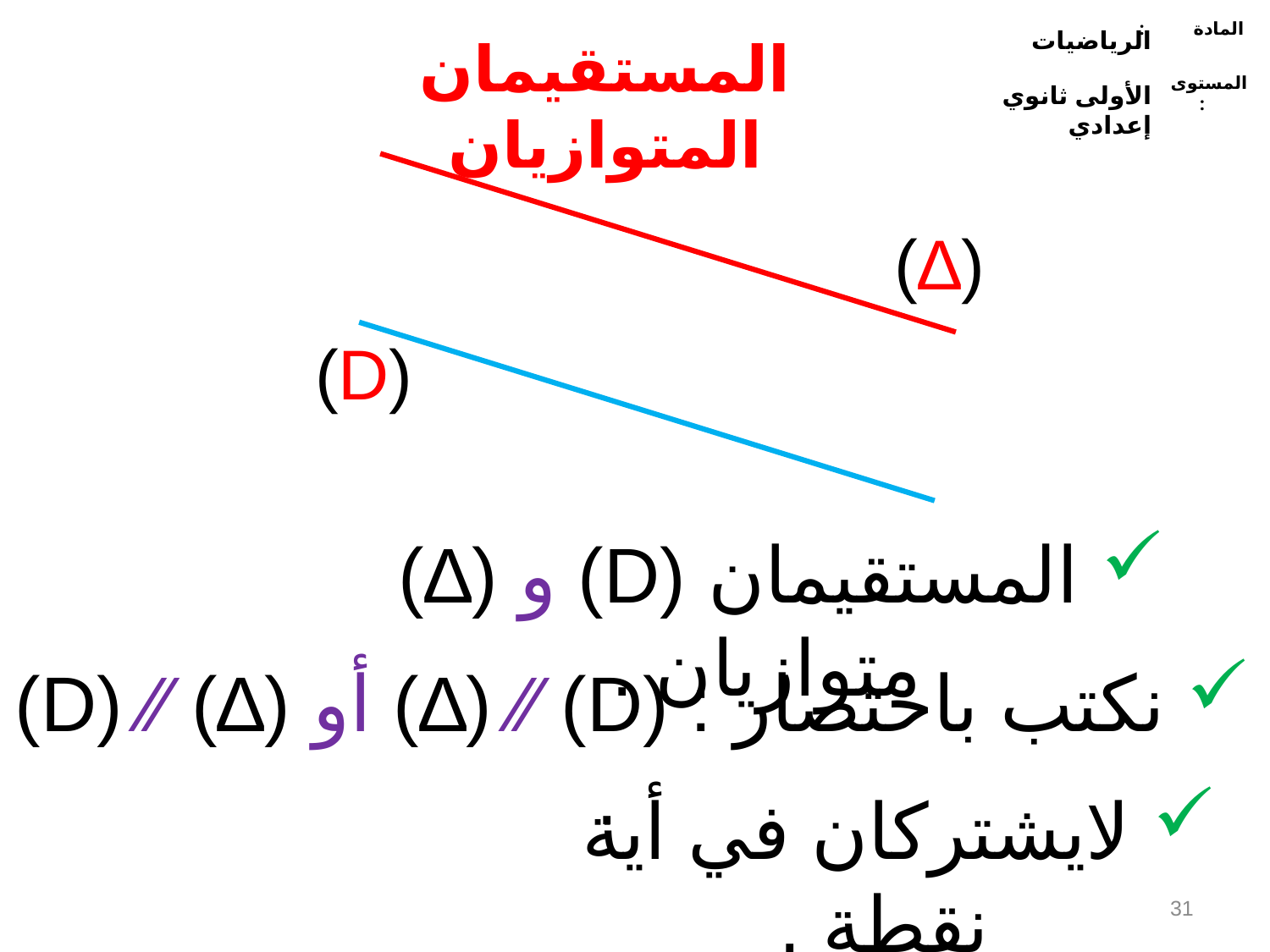

الرياضيات
المادة           :
الأولى ثانوي إعدادي
المستوى     :
المستقيمان المتوازيان
(∆)
(D)
 المستقيمان (D) و (∆) متوازيان .
 نكتب باختصار : (D) ∕∕ (∆) أو (∆) ∕∕ (D)  .
 لايشتركان في أية نقطة .
31